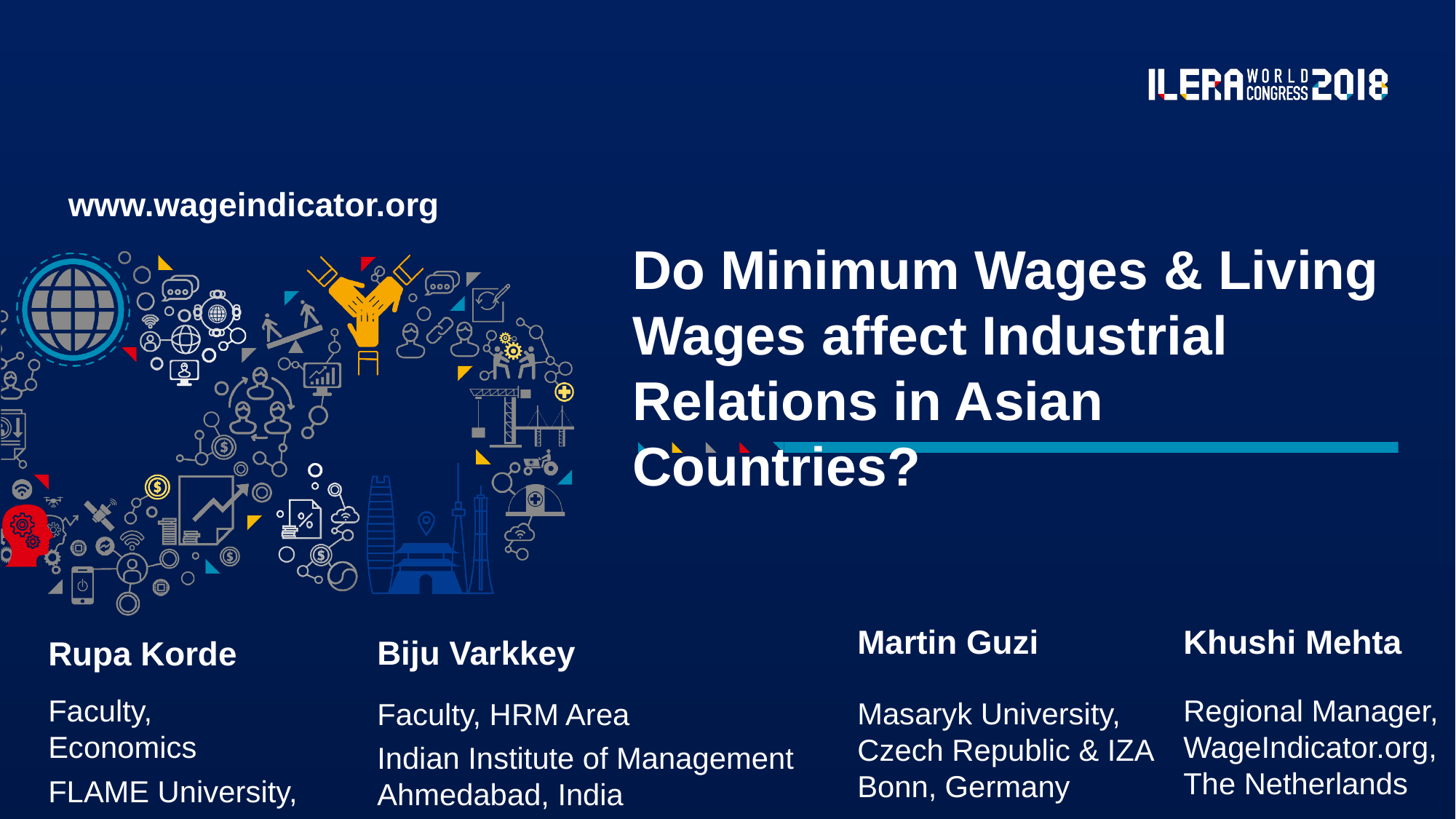

www.wageindicator.org
# Do Minimum Wages & Living Wages affect Industrial Relations in Asian Countries?
Martin Guzi
Khushi Mehta
Biju Varkkey
Rupa Korde
Faculty, Economics
FLAME University,
Pune, India
Regional Manager, WageIndicator.org, The Netherlands
Masaryk University,
Czech Republic & IZA Bonn, Germany
Faculty, HRM Area
Indian Institute of Management Ahmedabad, India